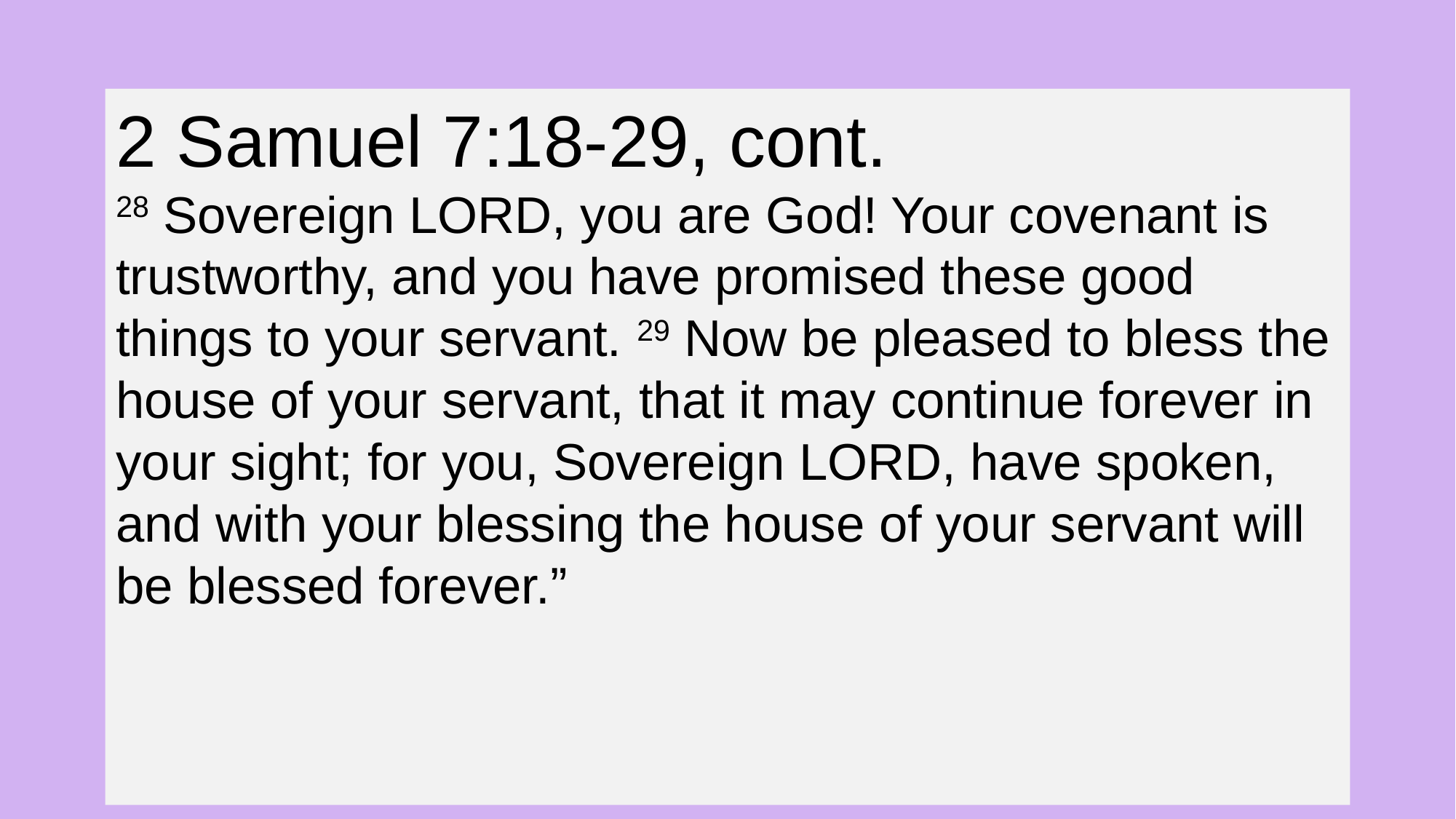

2 Samuel 7:18-29, cont.
28 Sovereign LORD, you are God! Your covenant is trustworthy, and you have promised these good things to your servant. 29 Now be pleased to bless the house of your servant, that it may continue forever in your sight; for you, Sovereign LORD, have spoken, and with your blessing the house of your servant will be blessed forever.”

13